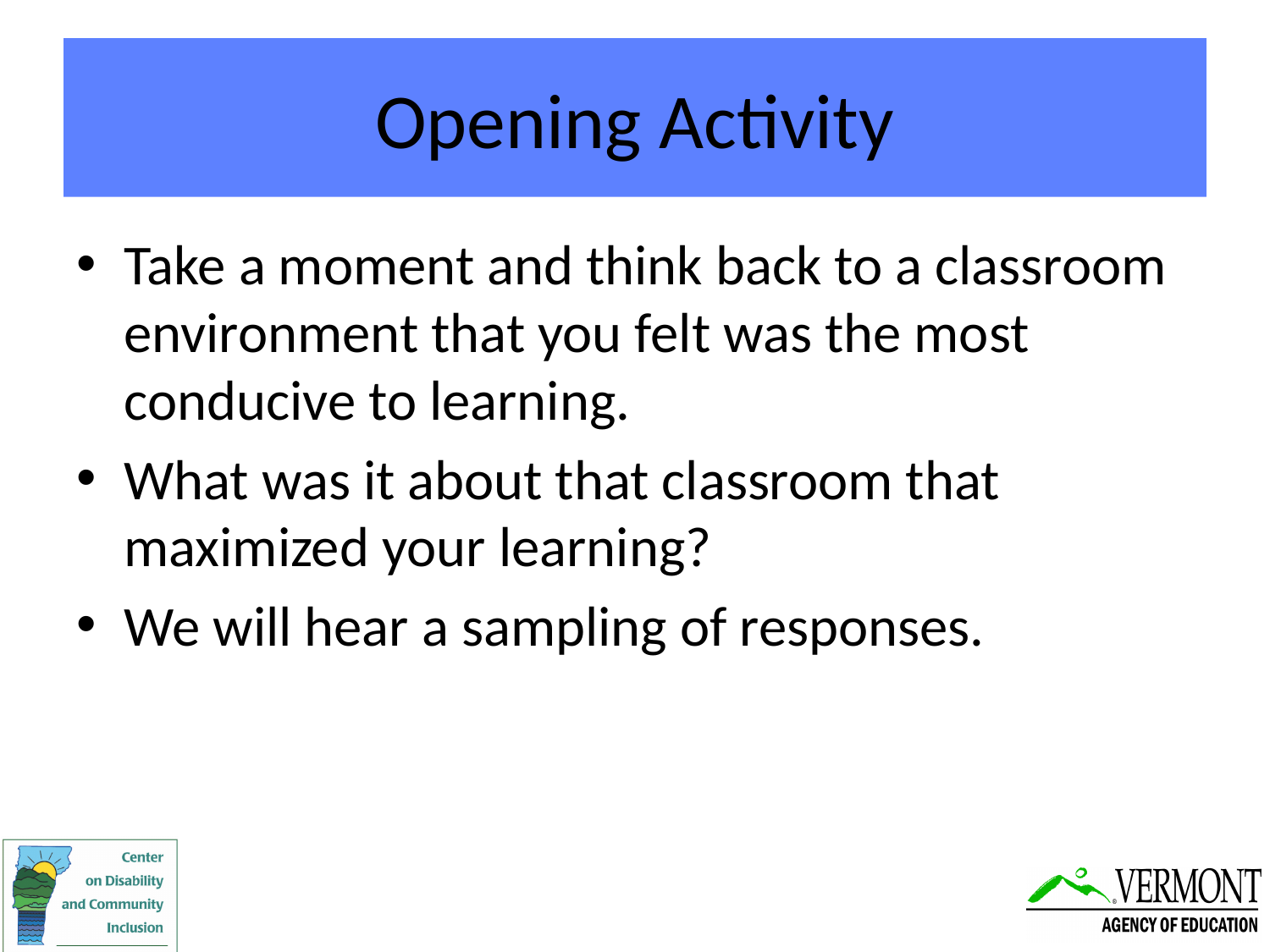

# Opening Activity
Take a moment and think back to a classroom environment that you felt was the most conducive to learning.
What was it about that classroom that maximized your learning?
We will hear a sampling of responses.